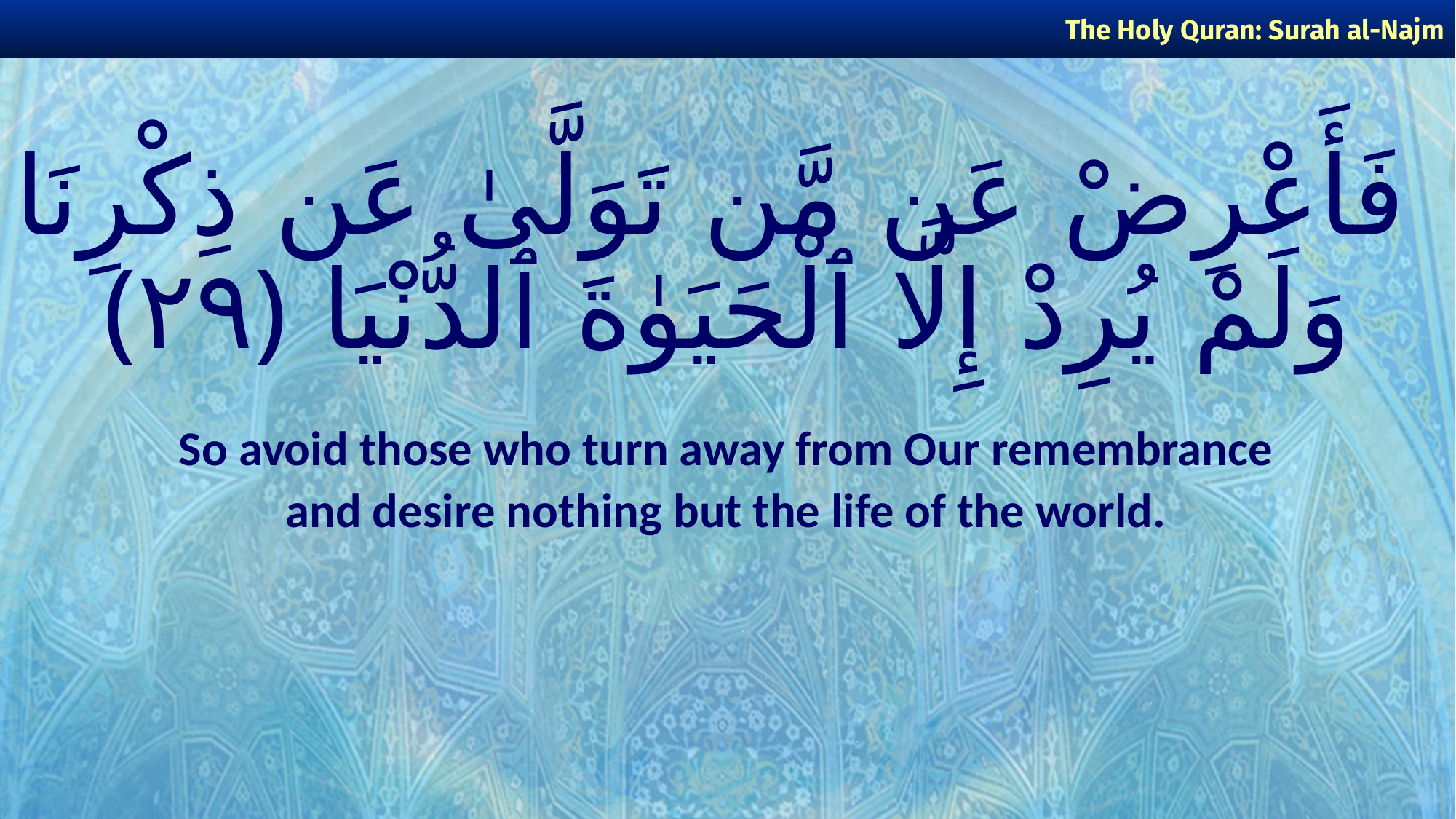

The Holy Quran: Surah al-Najm
# فَأَعْرِضْ عَن مَّن تَوَلَّىٰ عَن ذِكْرِنَا وَلَمْ يُرِدْ إِلَّا ٱلْحَيَوٰةَ ٱلدُّنْيَا ﴿٢٩﴾
So avoid those who turn away from Our remembrance
and desire nothing but the life of the world.